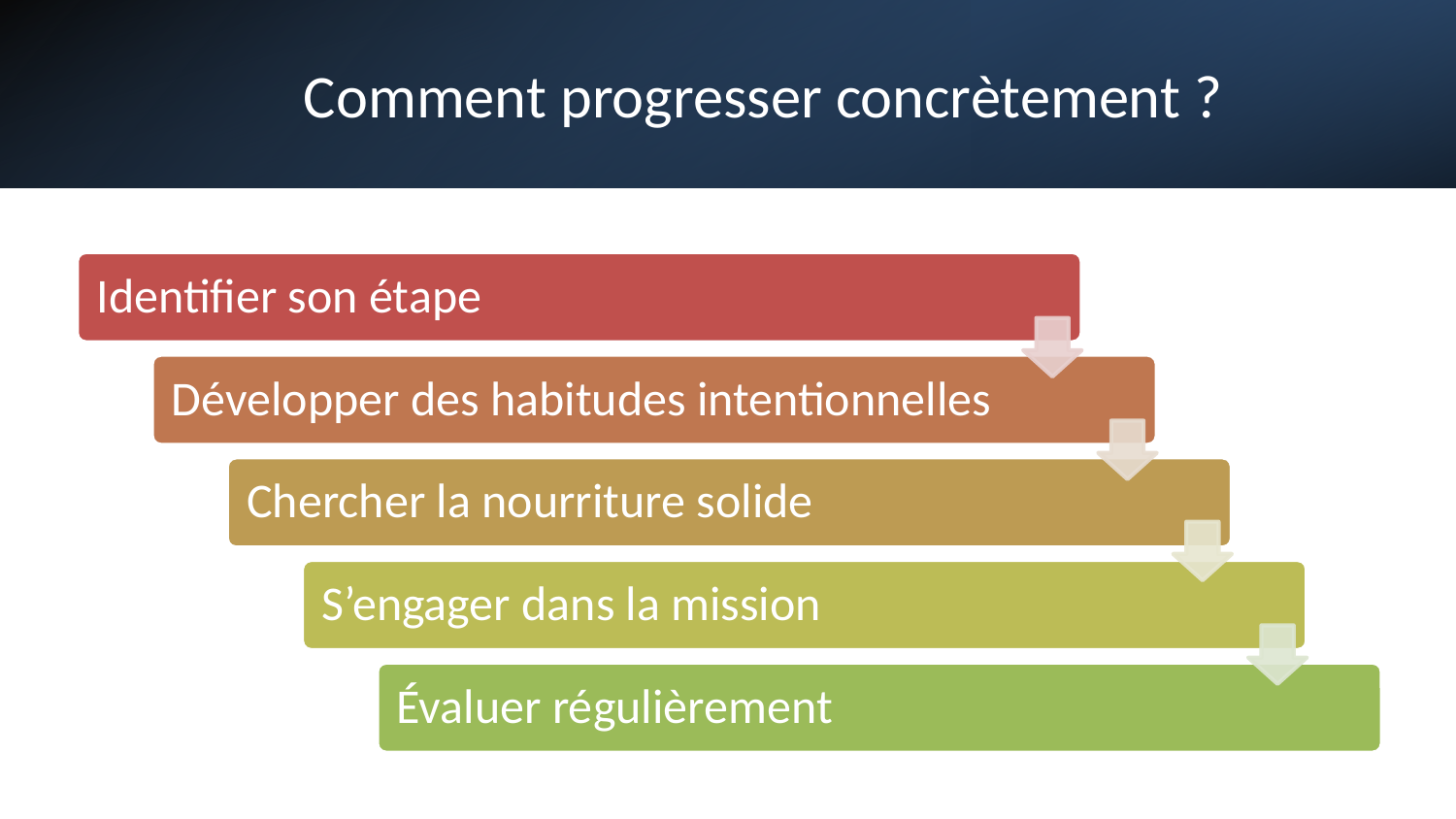

# Comment progresser concrètement ?
Identifier son étape
Développer des habitudes intentionnelles
Chercher la nourriture solide
S’engager dans la mission
Évaluer régulièrement